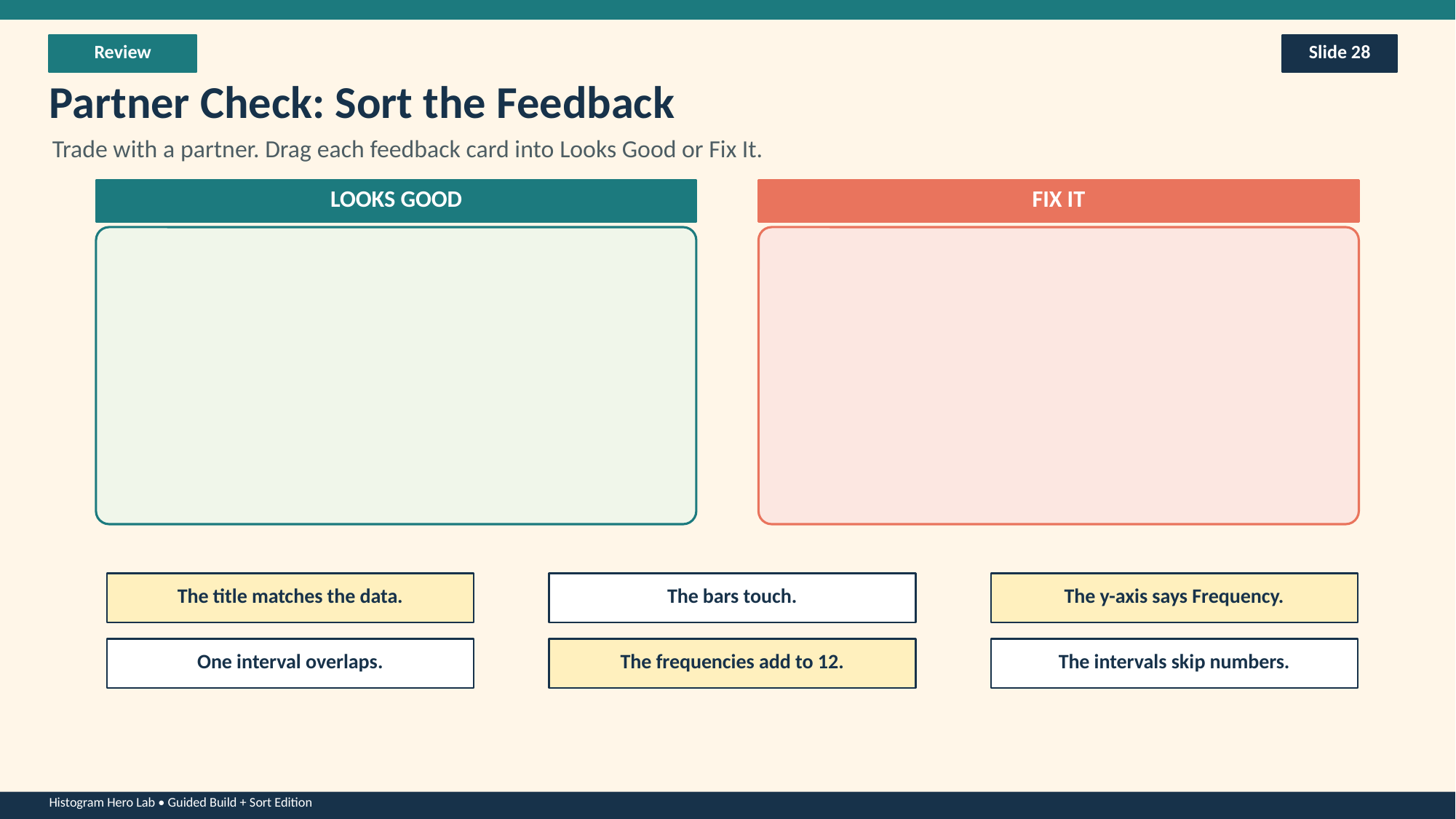

Review
Slide 28
Partner Check: Sort the Feedback
Trade with a partner. Drag each feedback card into Looks Good or Fix It.
LOOKS GOOD
FIX IT

The title matches the data.
The bars touch.
The y-axis says Frequency.
One interval overlaps.
The frequencies add to 12.
The intervals skip numbers.

Histogram Hero Lab • Guided Build + Sort Edition